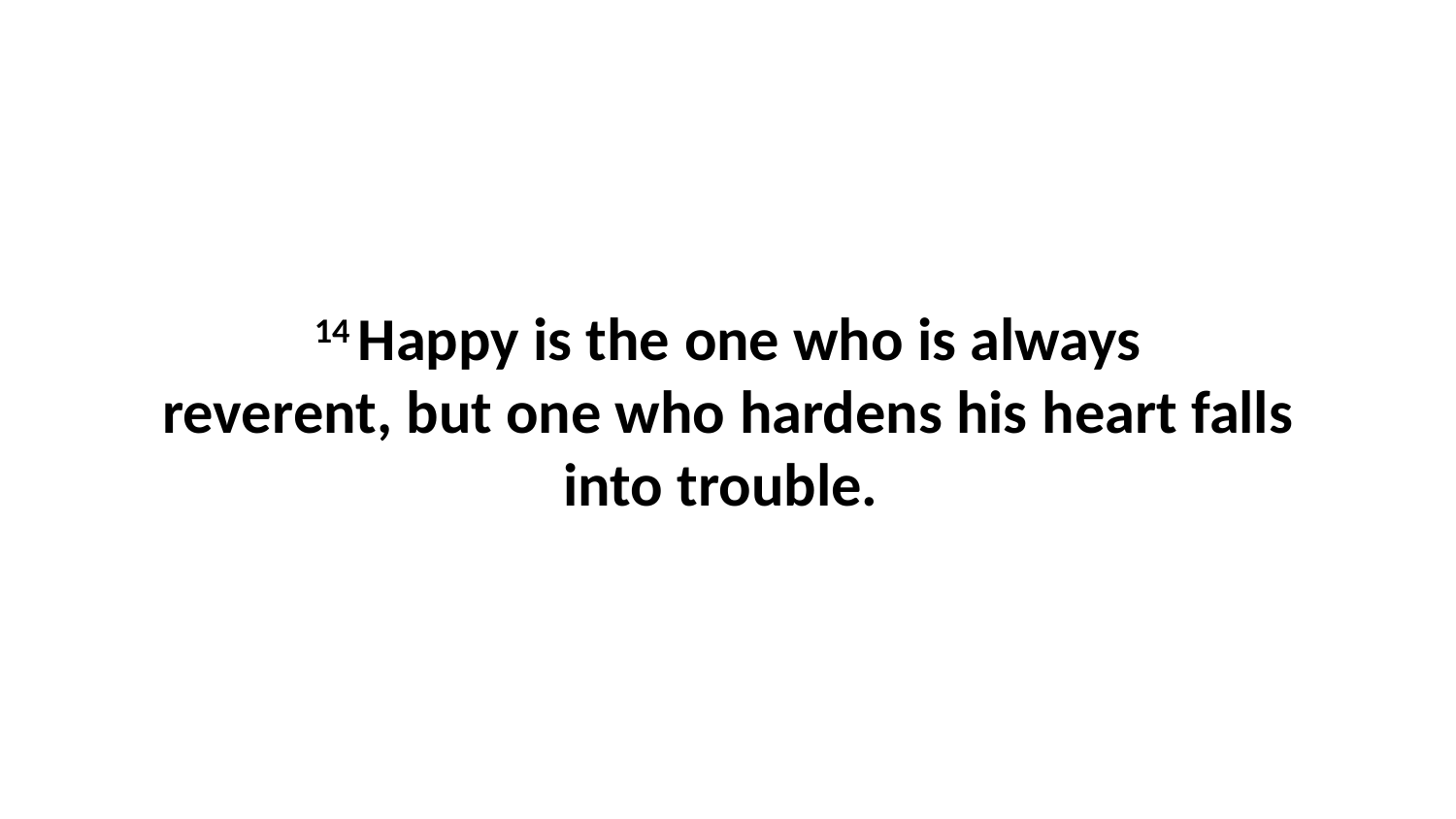

14 Happy is the one who is always reverent, but one who hardens his heart falls into trouble.